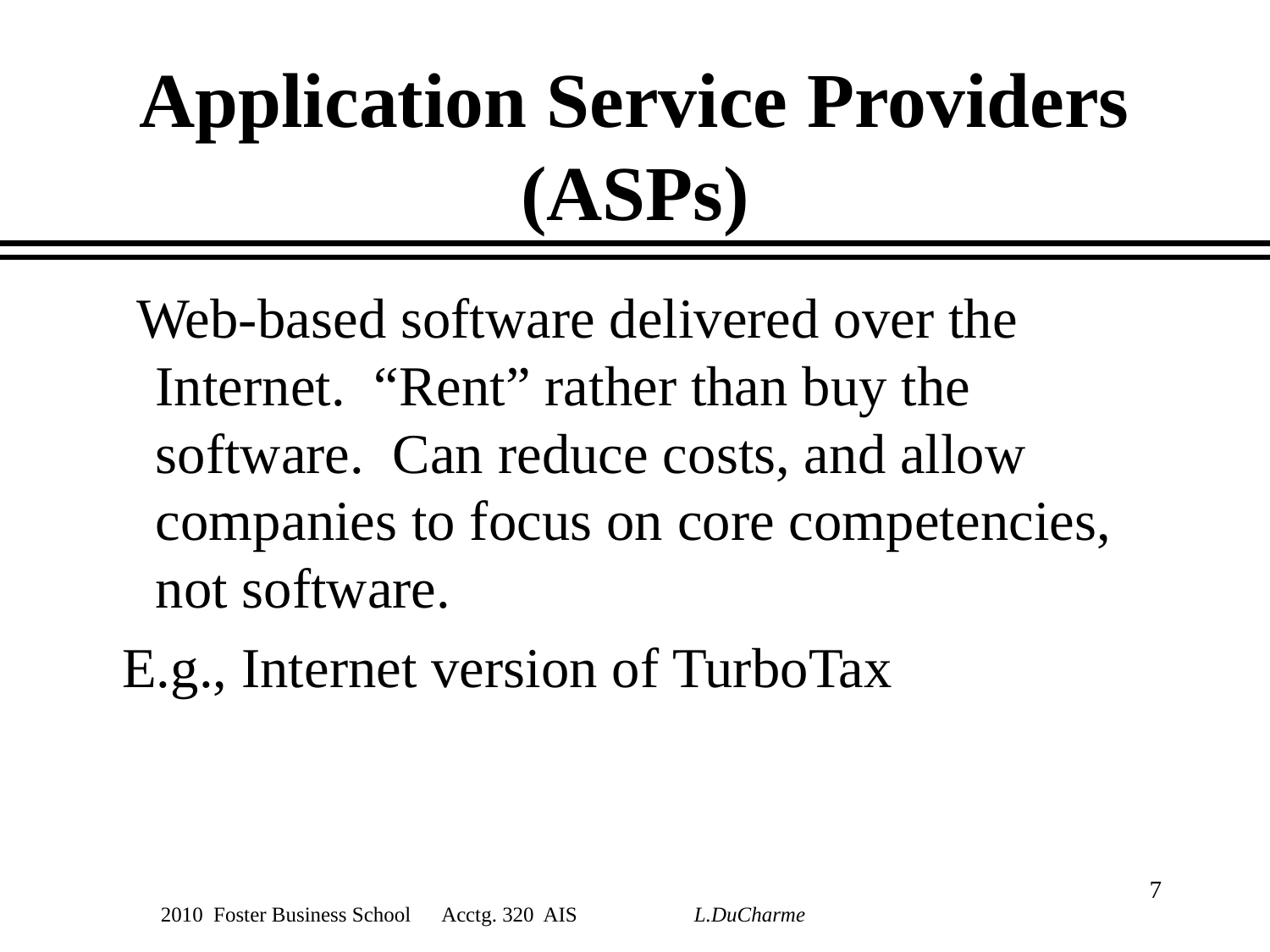

# Application Service Providers (ASPs)
  Web-based software delivered over the Internet.  “Rent” rather than buy the software.  Can reduce costs, and allow companies to focus on core competencies, not software.
 E.g., Internet version of TurboTax
7